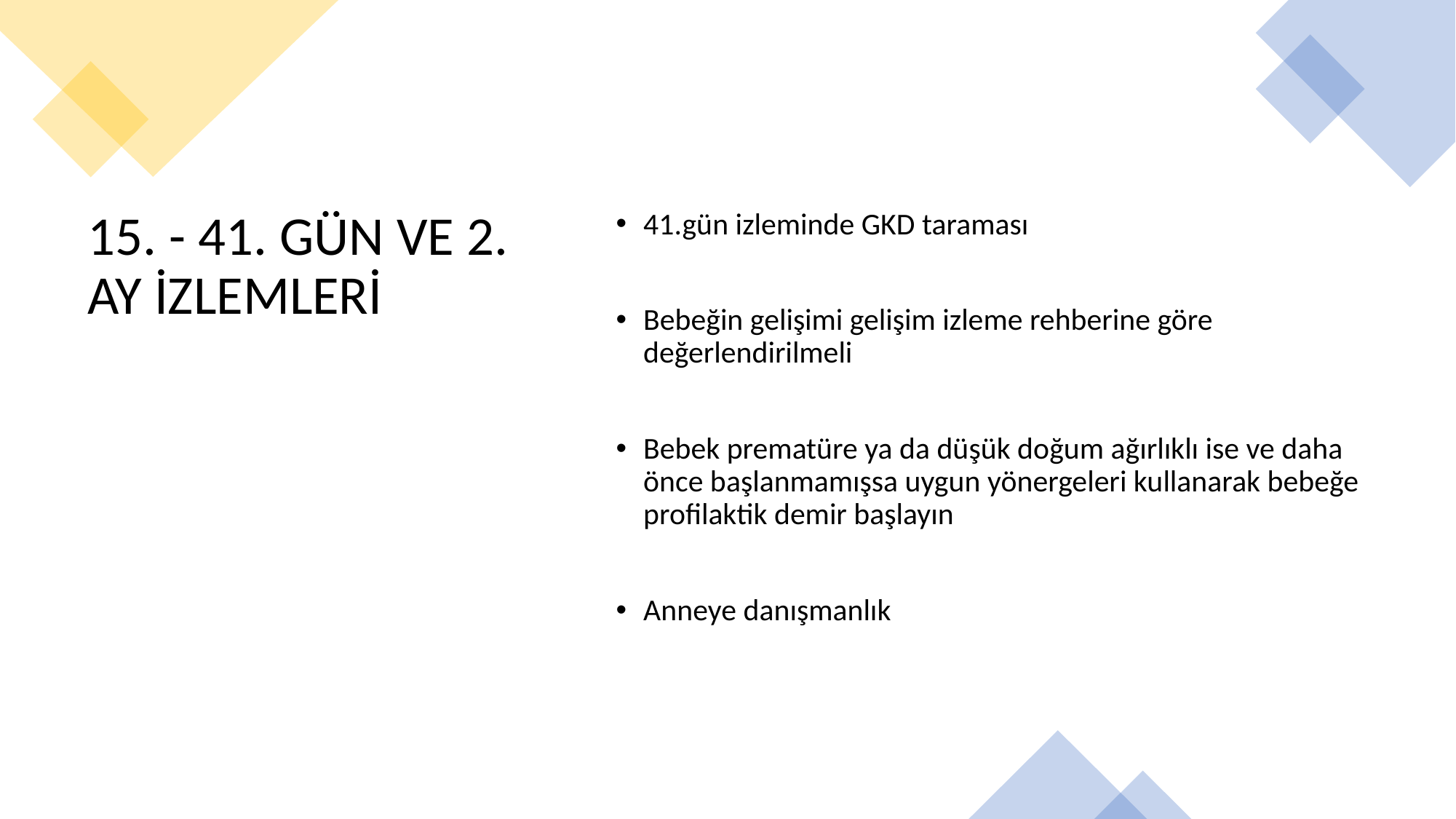

41.gün izleminde GKD taraması

Bebeğin gelişimi gelişim izleme rehberine göre değerlendirilmeli

Bebek prematüre ya da düşük doğum ağırlıklı ise ve daha önce başlanmamışsa uygun yönergeleri kullanarak bebeğe profilaktik demir başlayın

Anneye danışmanlık
# 15. - 41. GÜN VE 2. AY İZLEMLERİ